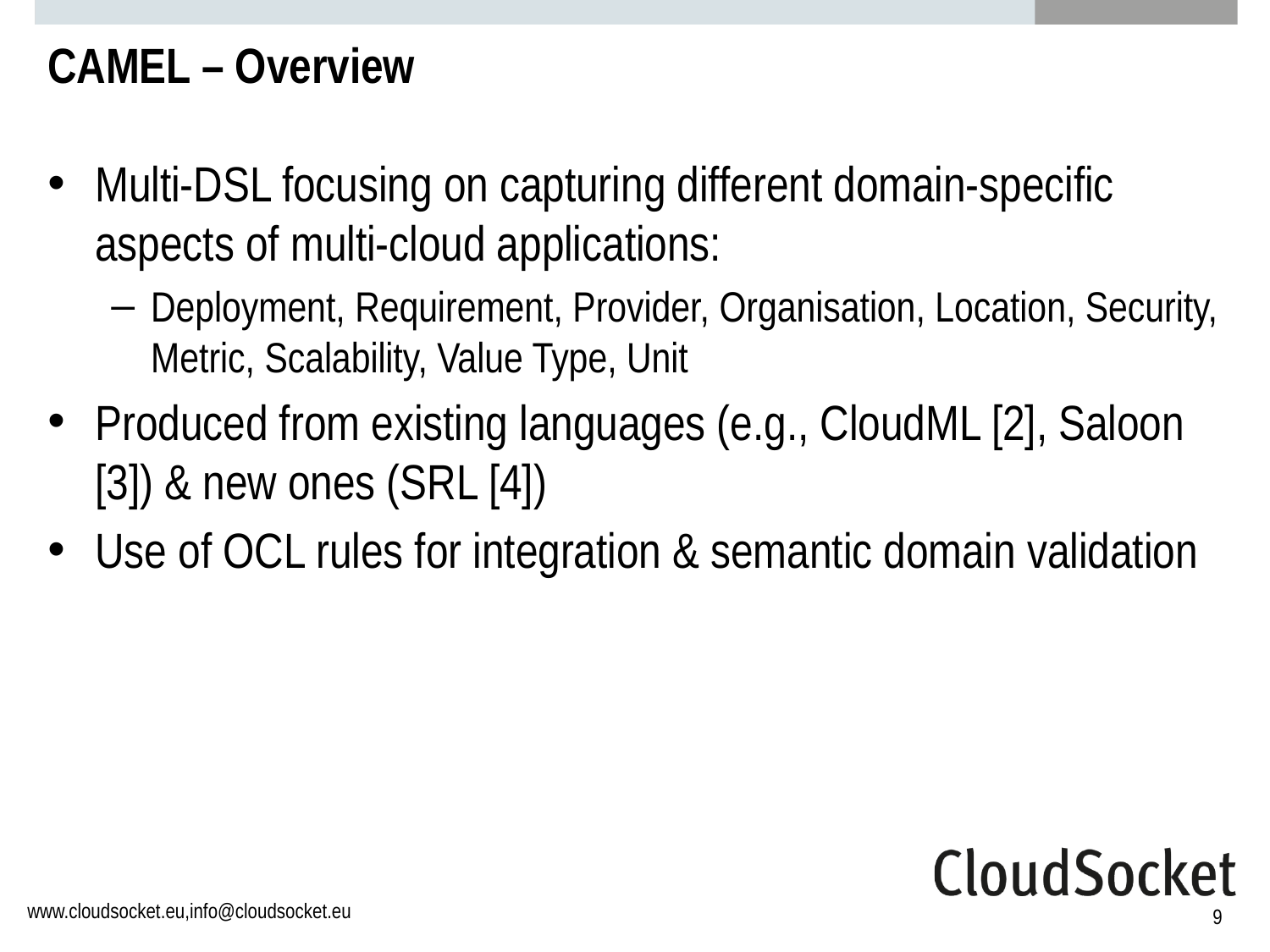

# CAMEL – Overview
Multi-DSL focusing on capturing different domain-specific aspects of multi-cloud applications:
Deployment, Requirement, Provider, Organisation, Location, Security, Metric, Scalability, Value Type, Unit
Produced from existing languages (e.g., CloudML [2], Saloon [3]) & new ones (SRL [4])
Use of OCL rules for integration & semantic domain validation

9